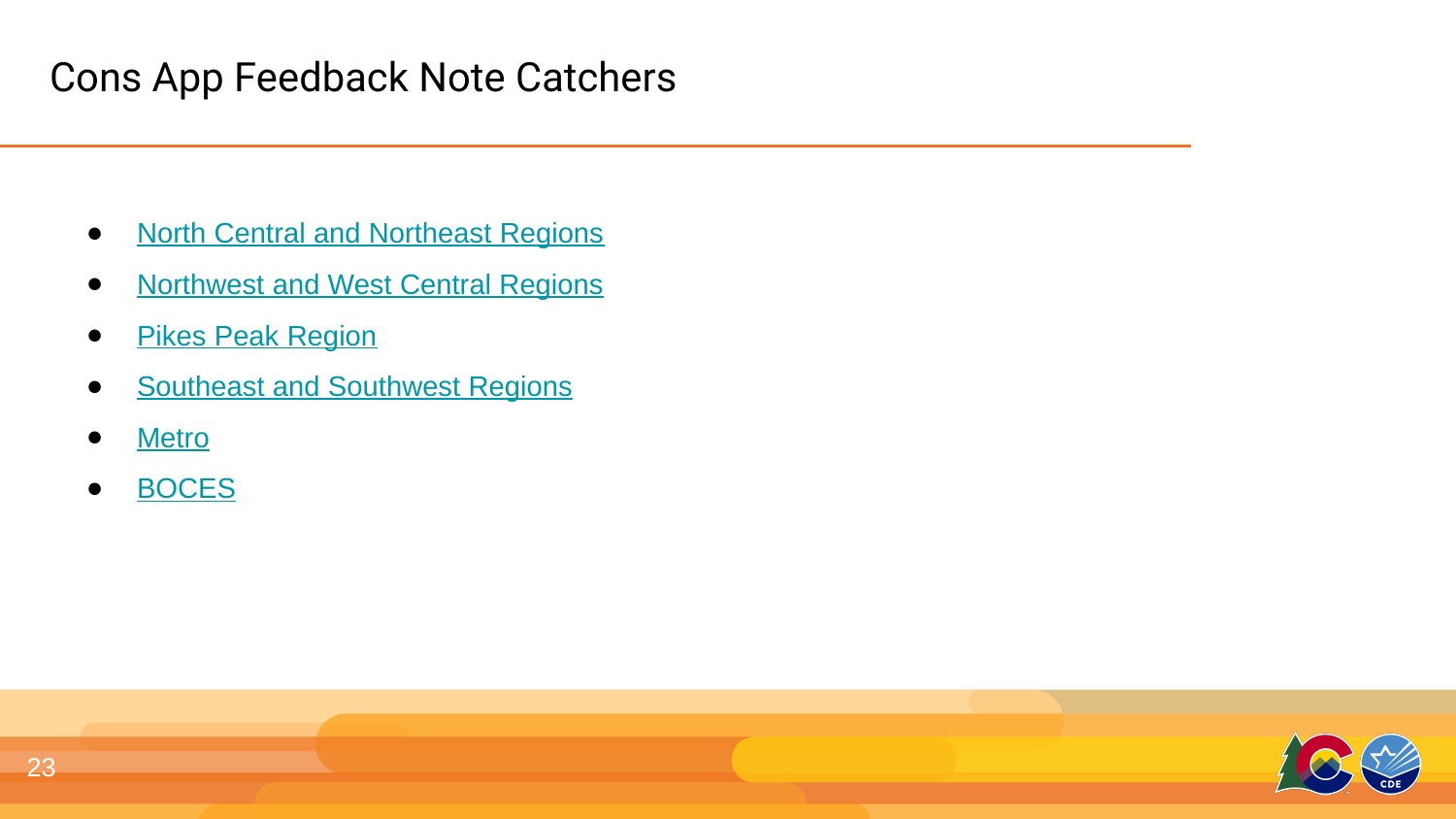

# Cons App Feedback Note Catchers
North Central and Northeast Regions
Northwest and West Central Regions
Pikes Peak Region
Southeast and Southwest Regions
Metro
BOCES